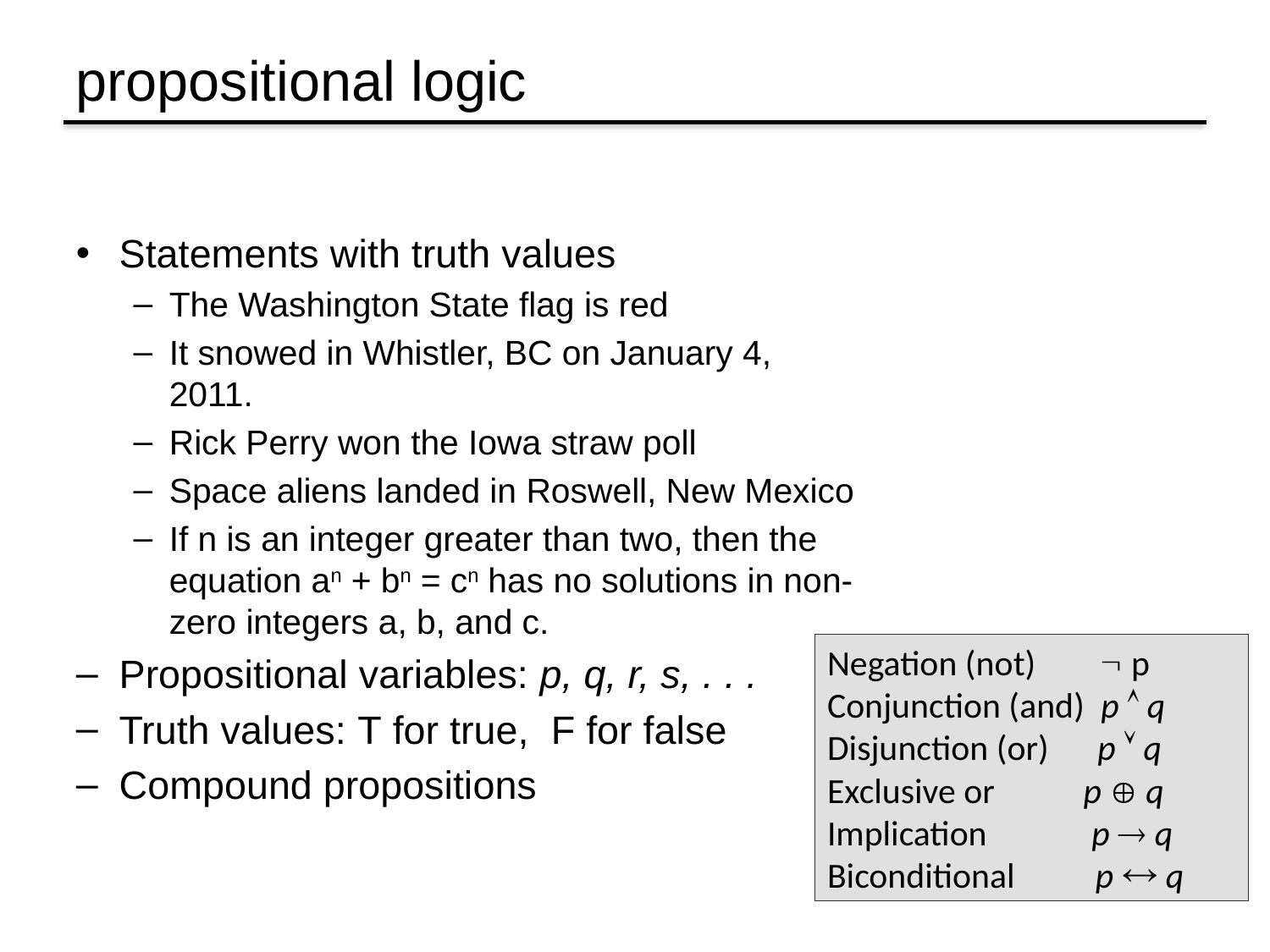

# propositional logic
Statements with truth values
The Washington State flag is red
It snowed in Whistler, BC on January 4, 2011.
Rick Perry won the Iowa straw poll
Space aliens landed in Roswell, New Mexico
If n is an integer greater than two, then the equation an + bn = cn has no solutions in non-zero integers a, b, and c.
Propositional variables: p, q, r, s, . . .
Truth values: T for true,  F for false
Compound propositions

Negation (not)        ¬ p
Conjunction (and)  p ∧ q
Disjunction (or)      p ∨ q
Exclusive or           p ⊕ q
Implication             p → q
Biconditional          p ↔ q